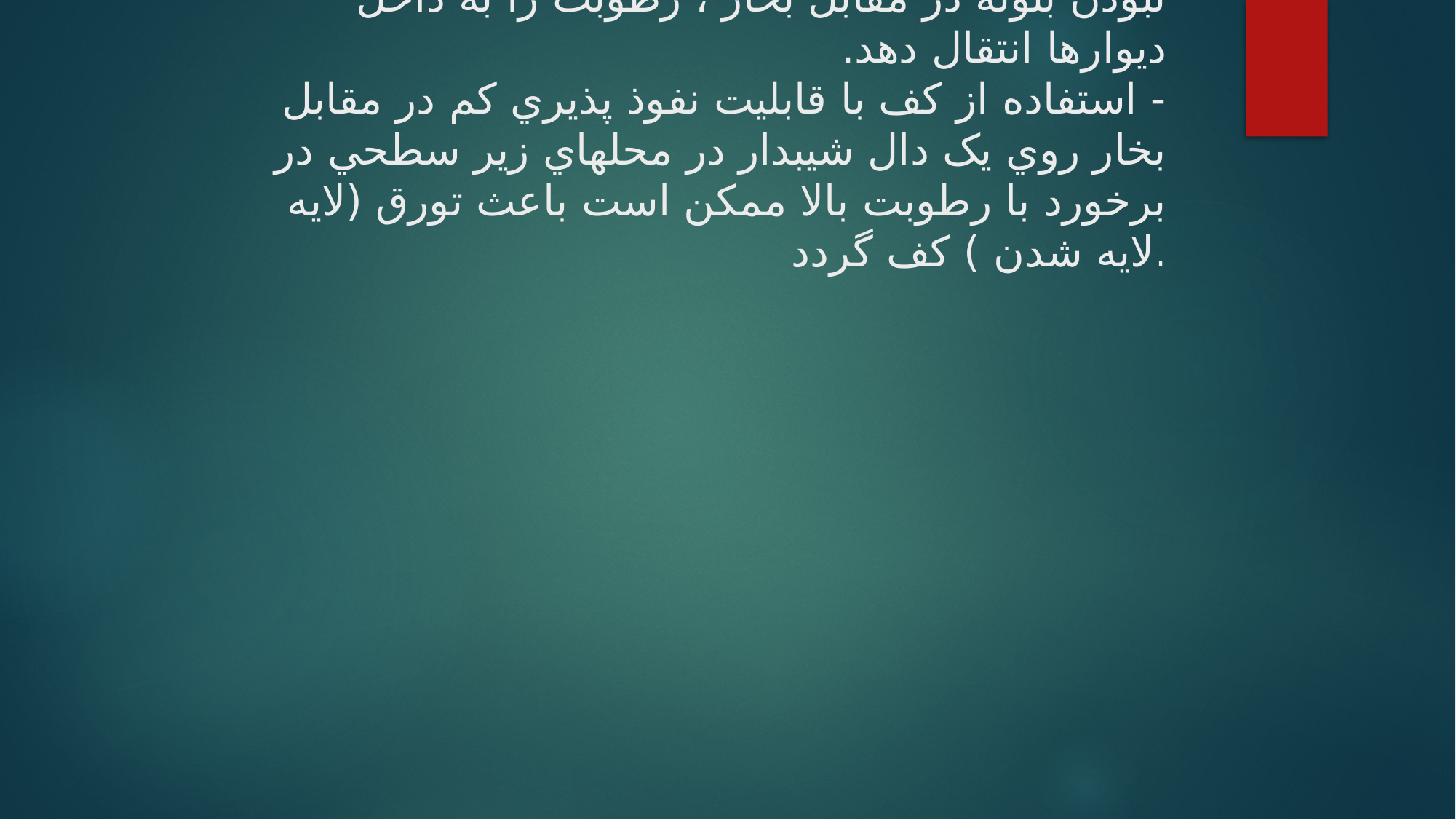

# استفاده از پوسته ايي که در مقابل بخار بسيار کم نفوذپذير است ، مانند يک پوشش حرکتي روي يک بتن مرطوب [ ولو اينکه پوشش رويي خشک باشد ] در يک روز گرم ، در اثر فشار بخار ، فشار موجود افزايش يافته و باعث طبله شدن يا تاول زدن بتن مي شود. - بکار بردن يک اندود يا بتونه براي ديوارهاي خارجي يک بنا ممکن است در صورت بقدر کافي نفوذ پذير نبودن بتونه در مقابل بخار ، رطوبت را به داخل ديوارها انتقال دهد. - استفاده از کف با قابليت نفوذ پذيري کم در مقابل بخار روي يک دال شيبدار در محلهاي زير سطحي در برخورد با رطوبت بالا ممکن است باعث تورق (لايه لايه شدن ) کف گردد.